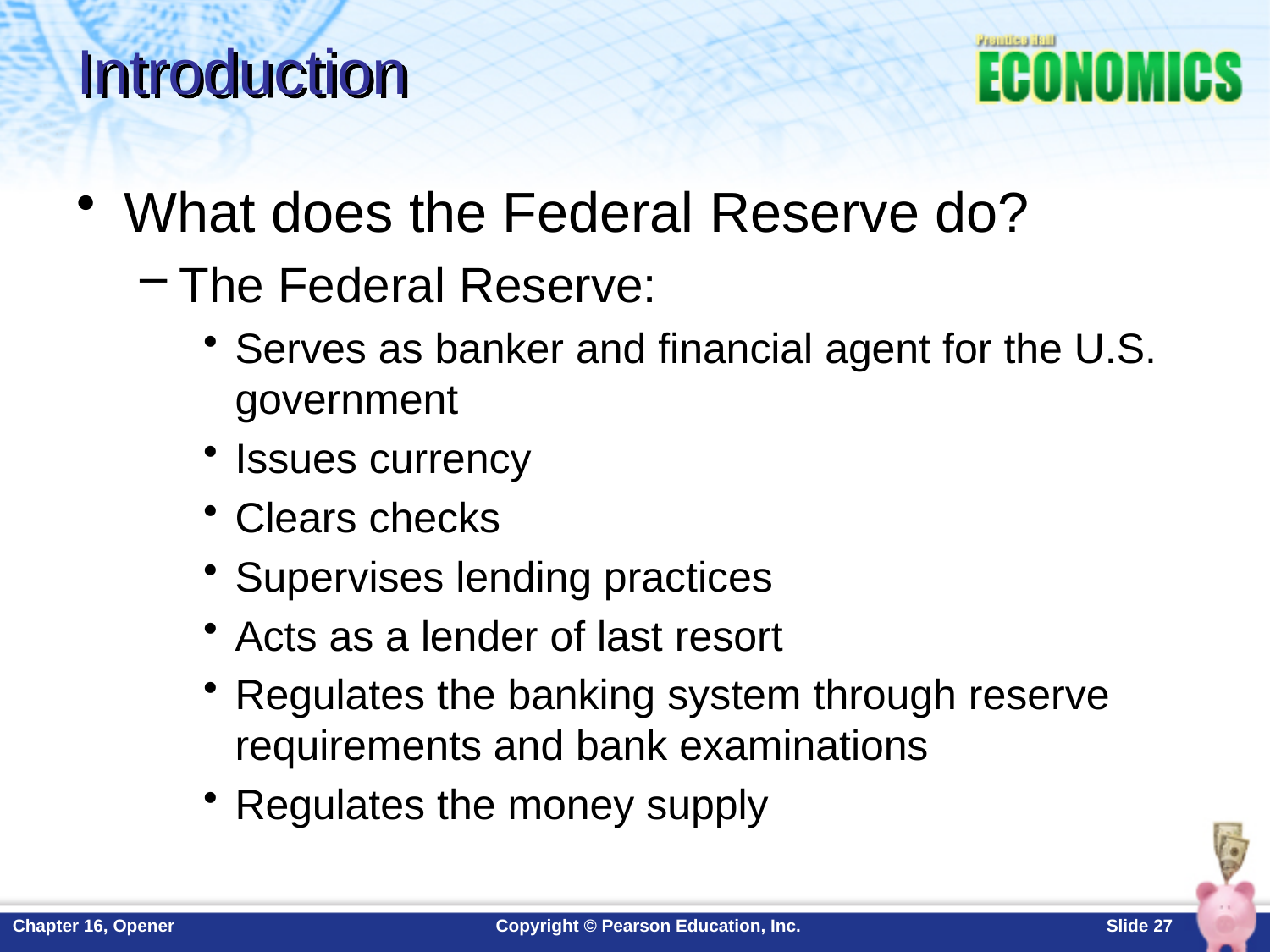

# Introduction
What does the Federal Reserve do?
The Federal Reserve:
Serves as banker and financial agent for the U.S. government
Issues currency
Clears checks
Supervises lending practices
Acts as a lender of last resort
Regulates the banking system through reserve requirements and bank examinations
Regulates the money supply